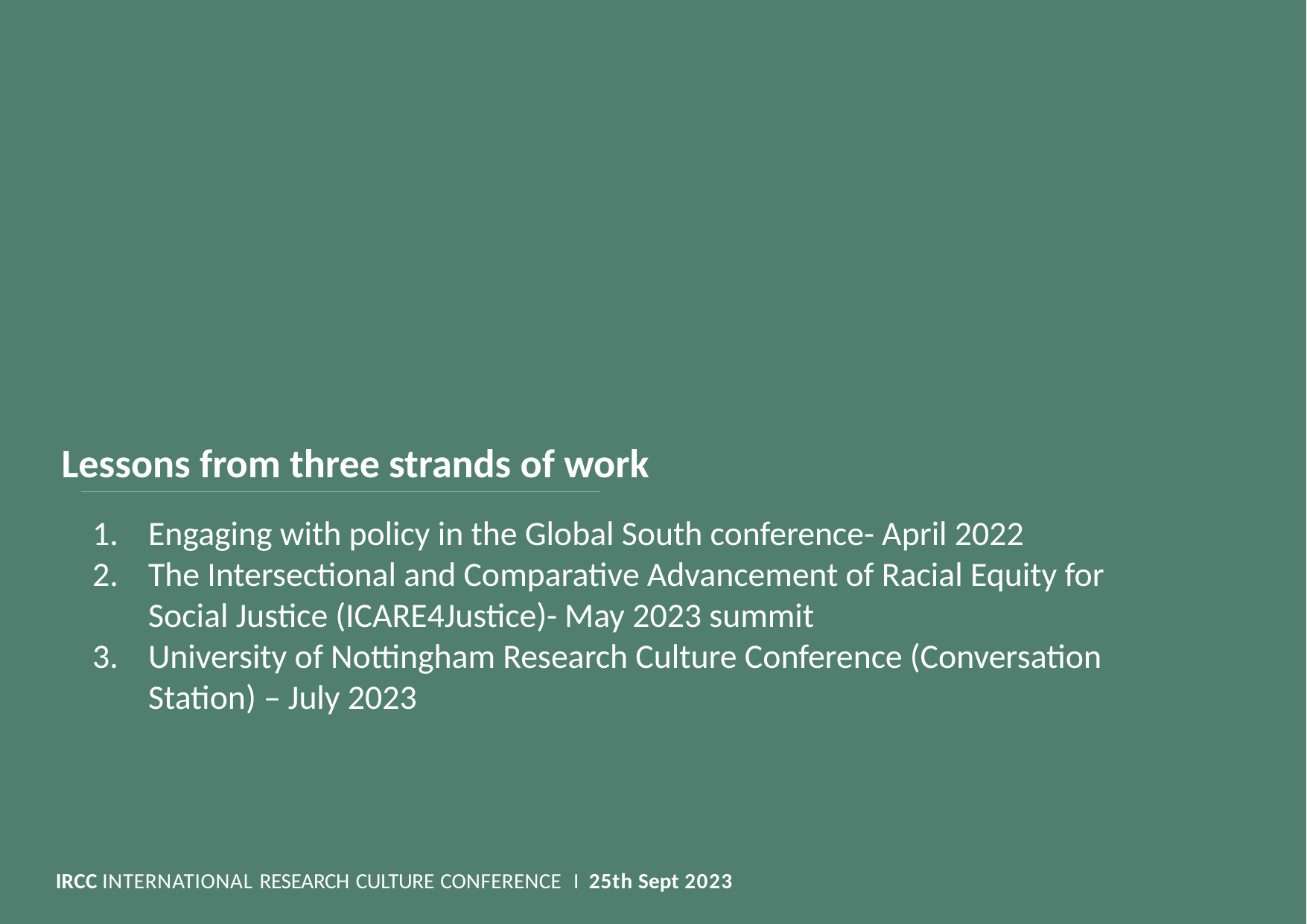

Lessons from three strands of work
Engaging with policy in the Global South conference- April 2022
The Intersectional and Comparative Advancement of Racial Equity for Social Justice (ICARE4Justice)- May 2023 summit
University of Nottingham Research Culture Conference (Conversation Station) – July 2023
IRCC INTERNATIONAL RESEARCH CULTURE CONFERENCE  I  25th Sept 2023